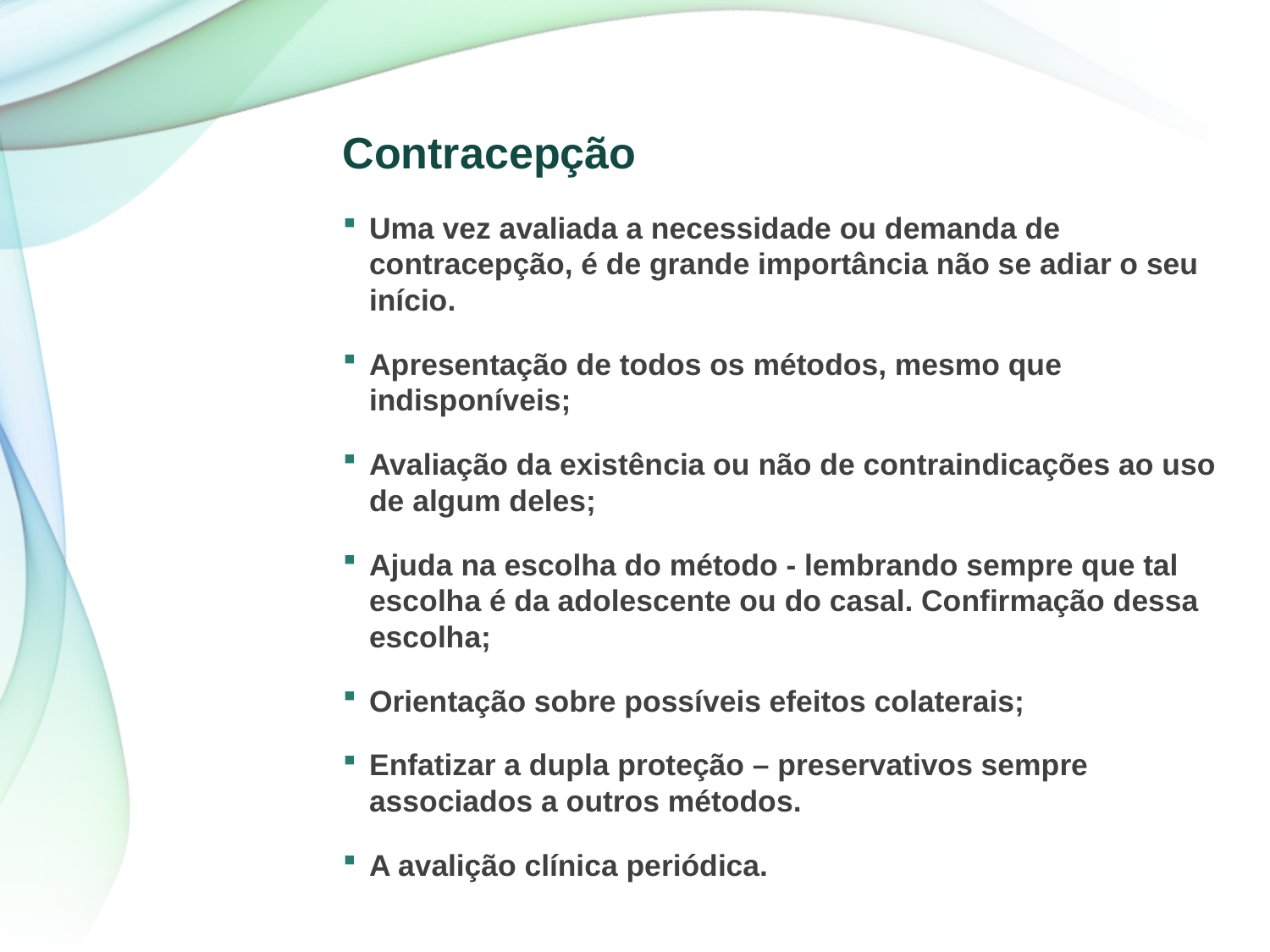

# Contracepção
Uma vez avaliada a necessidade ou demanda de contracepção, é de grande importância não se adiar o seu início.
Apresentação de todos os métodos, mesmo que indisponíveis;
Avaliação da existência ou não de contraindicações ao uso de algum deles;
Ajuda na escolha do método - lembrando sempre que tal escolha é da adolescente ou do casal. Confirmação dessa escolha;
Orientação sobre possíveis efeitos colaterais;
Enfatizar a dupla proteção – preservativos sempre associados a outros métodos.
A avalição clínica periódica.